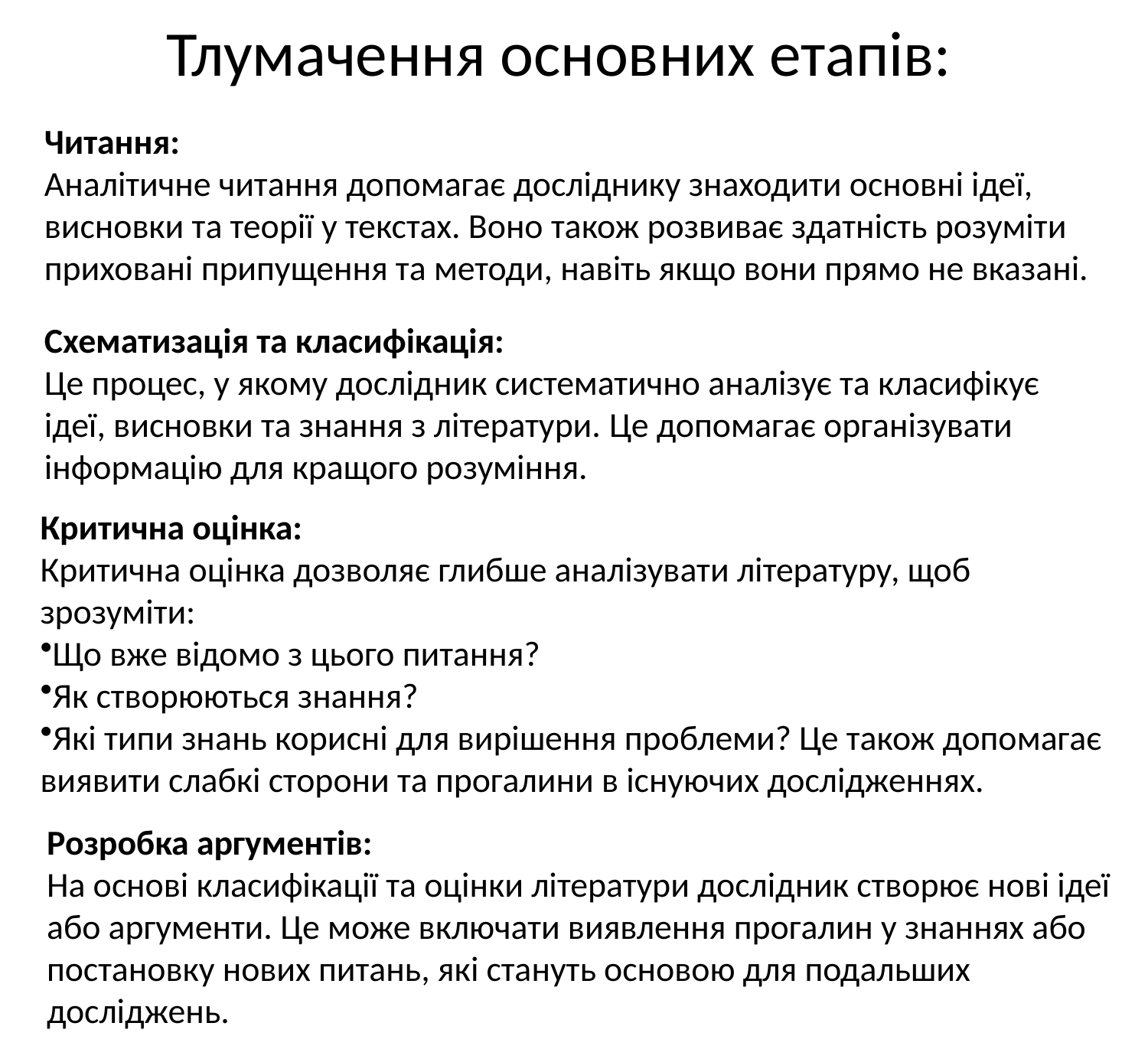

Тлумачення основних етапів:
Читання:
Аналітичне читання допомагає досліднику знаходити основні ідеї, висновки та теорії у текстах. Воно також розвиває здатність розуміти приховані припущення та методи, навіть якщо вони прямо не вказані.
Схематизація та класифікація:
Це процес, у якому дослідник систематично аналізує та класифікує ідеї, висновки та знання з літератури. Це допомагає організувати інформацію для кращого розуміння.
Критична оцінка:
Критична оцінка дозволяє глибше аналізувати літературу, щоб зрозуміти:
Що вже відомо з цього питання?
Як створюються знання?
Які типи знань корисні для вирішення проблеми? Це також допомагає виявити слабкі сторони та прогалини в існуючих дослідженнях.
Розробка аргументів:
На основі класифікації та оцінки літератури дослідник створює нові ідеї або аргументи. Це може включати виявлення прогалин у знаннях або постановку нових питань, які стануть основою для подальших досліджень.